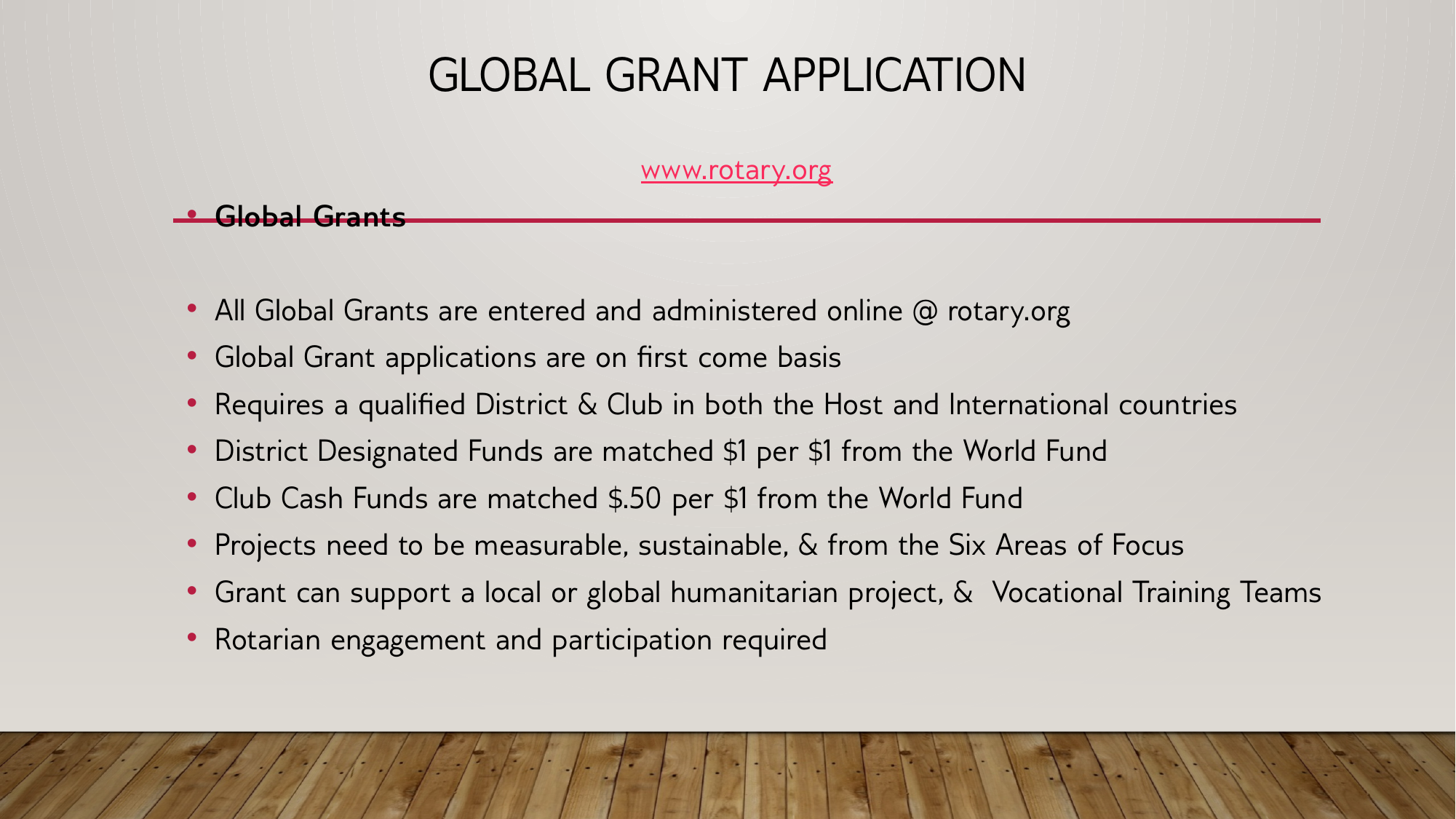

# Global Grant Application
www.rotary.org
Global Grants

All Global Grants are entered and administered online @ rotary.org
Global Grant applications are on first come basis
Requires a qualified District & Club in both the Host and International countries
District Designated Funds are matched $1 per $1 from the World Fund
Club Cash Funds are matched $.50 per $1 from the World Fund
Projects need to be measurable, sustainable, & from the Six Areas of Focus
Grant can support a local or global humanitarian project, &  Vocational Training Teams
Rotarian engagement and participation required